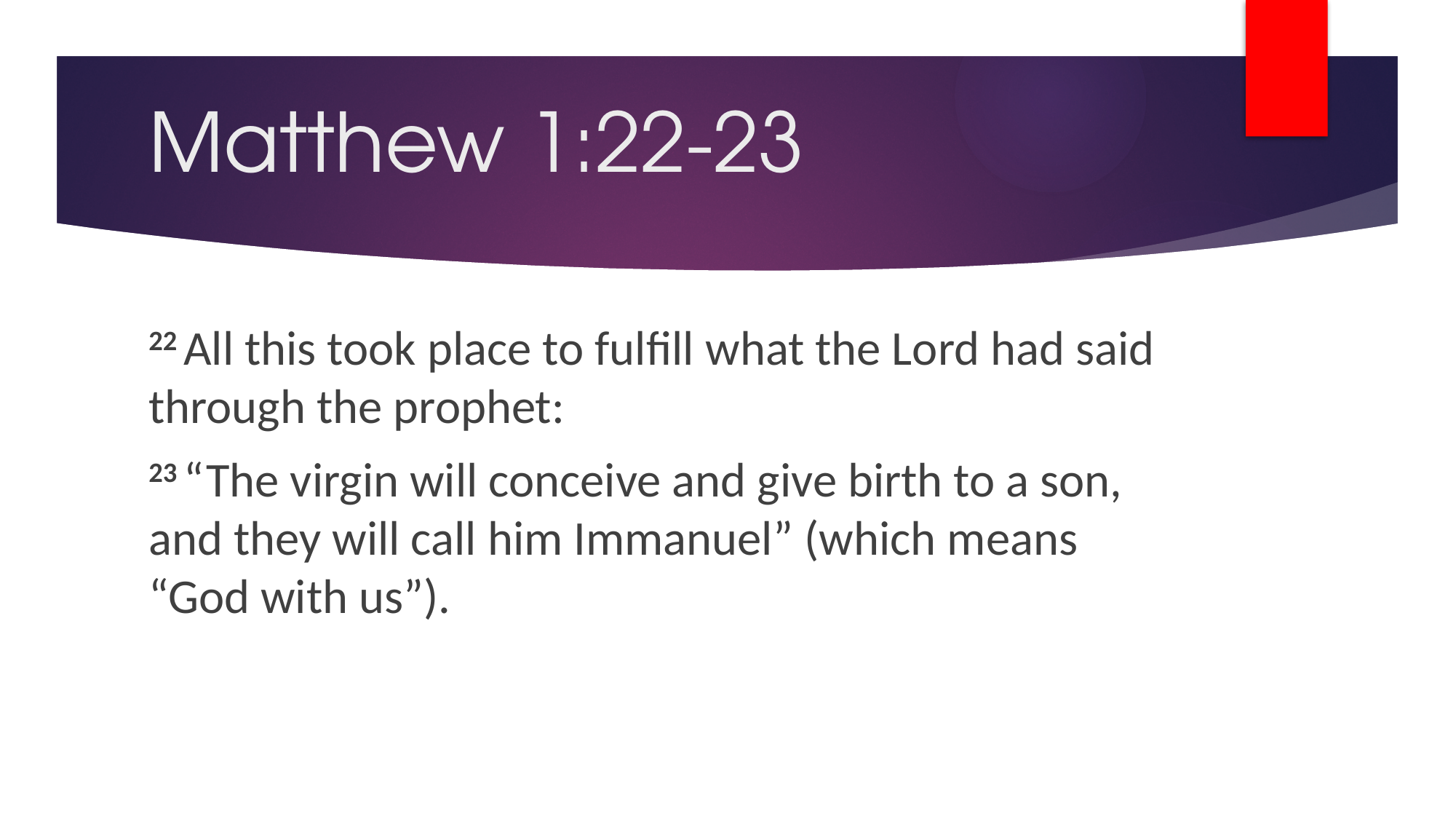

# Matthew 1:22-23
22 All this took place to fulfill what the Lord had said through the prophet:
23 “The virgin will conceive and give birth to a son, and they will call him Immanuel” (which means “God with us”).